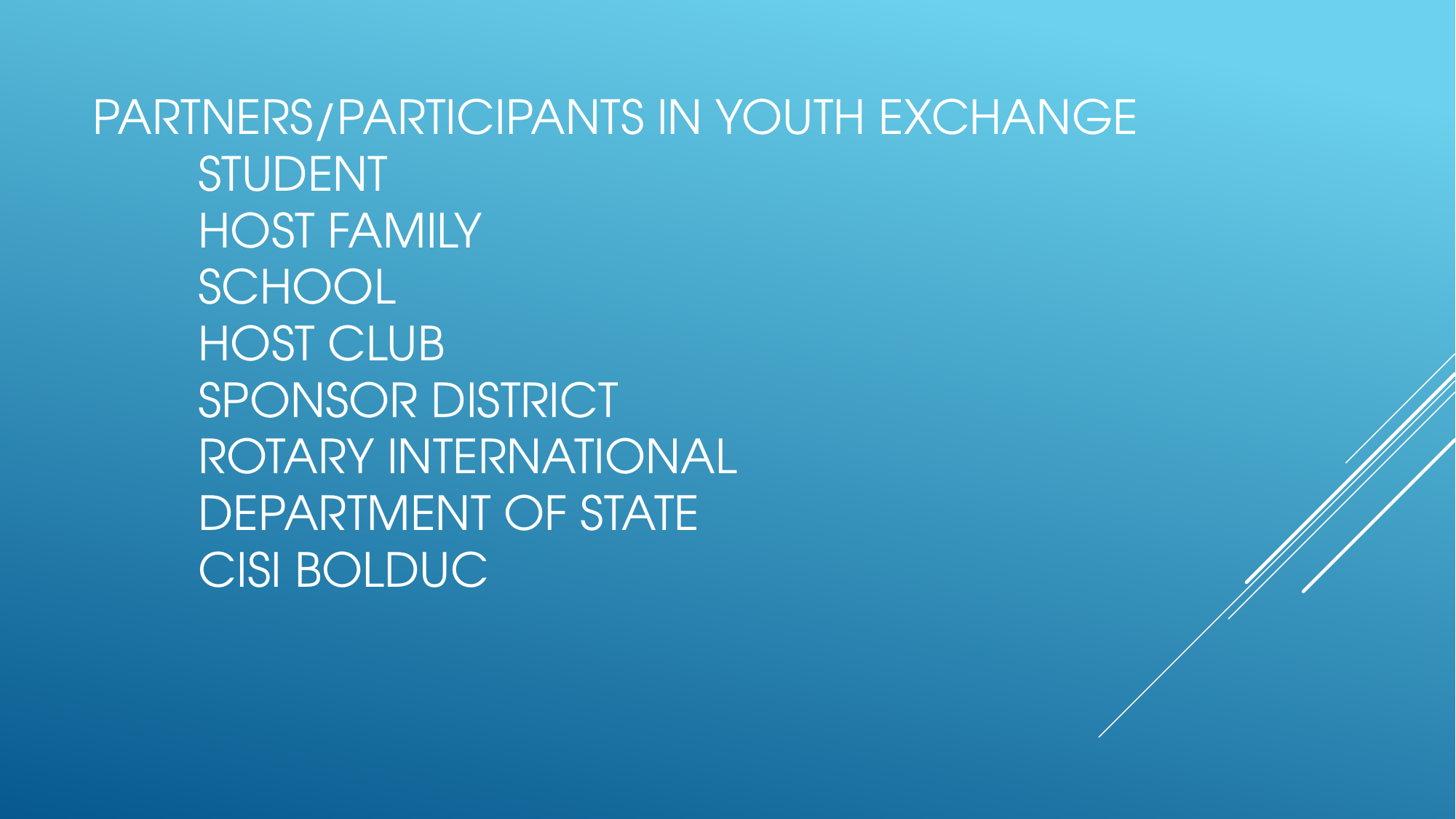

# Partners/participants in youth exchange student host family school host club sponsor district rotary international department of state cisi bolduc